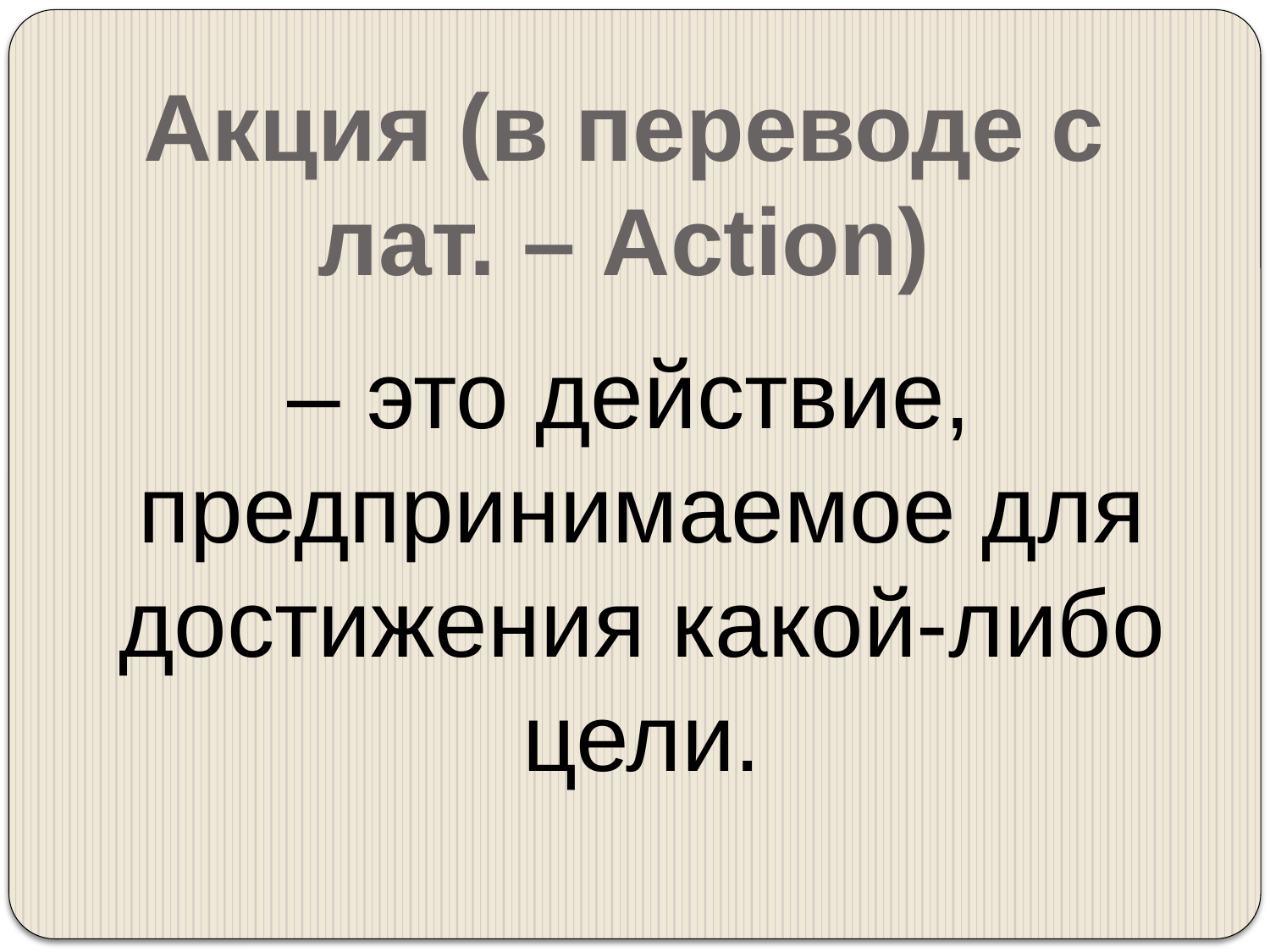

# Акция (в переводе с лат. – Action)
 – это действие, предпринимаемое для достижения какой-либо цели.